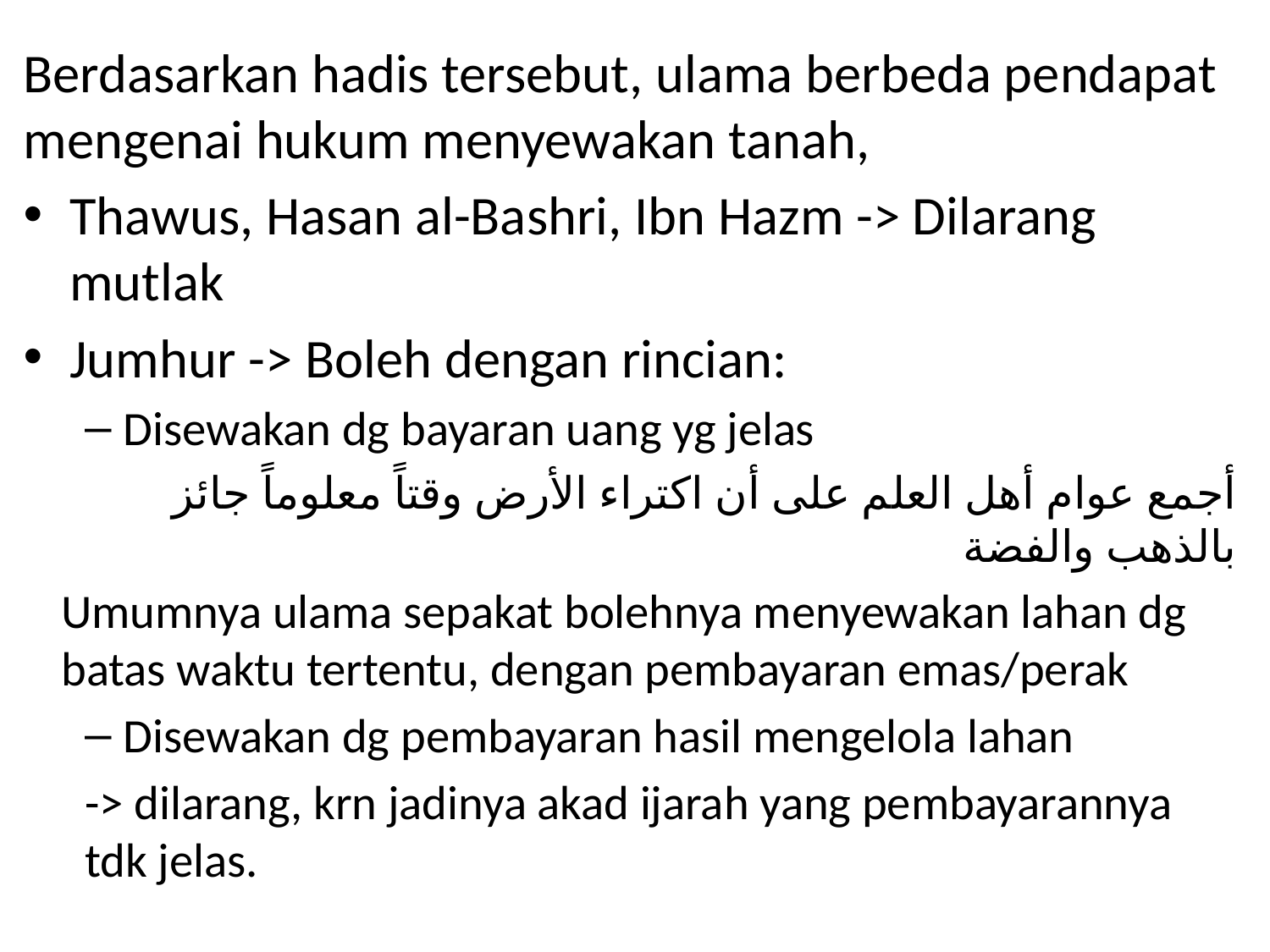

Berdasarkan hadis tersebut, ulama berbeda pendapat mengenai hukum menyewakan tanah,
Thawus, Hasan al-Bashri, Ibn Hazm -> Dilarang mutlak
Jumhur -> Boleh dengan rincian:
Disewakan dg bayaran uang yg jelas
أجمع عوام أهل العلم على أن اكتراء الأرض وقتاً معلوماً جائز بالذهب والفضة
Umumnya ulama sepakat bolehnya menyewakan lahan dg batas waktu tertentu, dengan pembayaran emas/perak
Disewakan dg pembayaran hasil mengelola lahan
-> dilarang, krn jadinya akad ijarah yang pembayarannya tdk jelas.